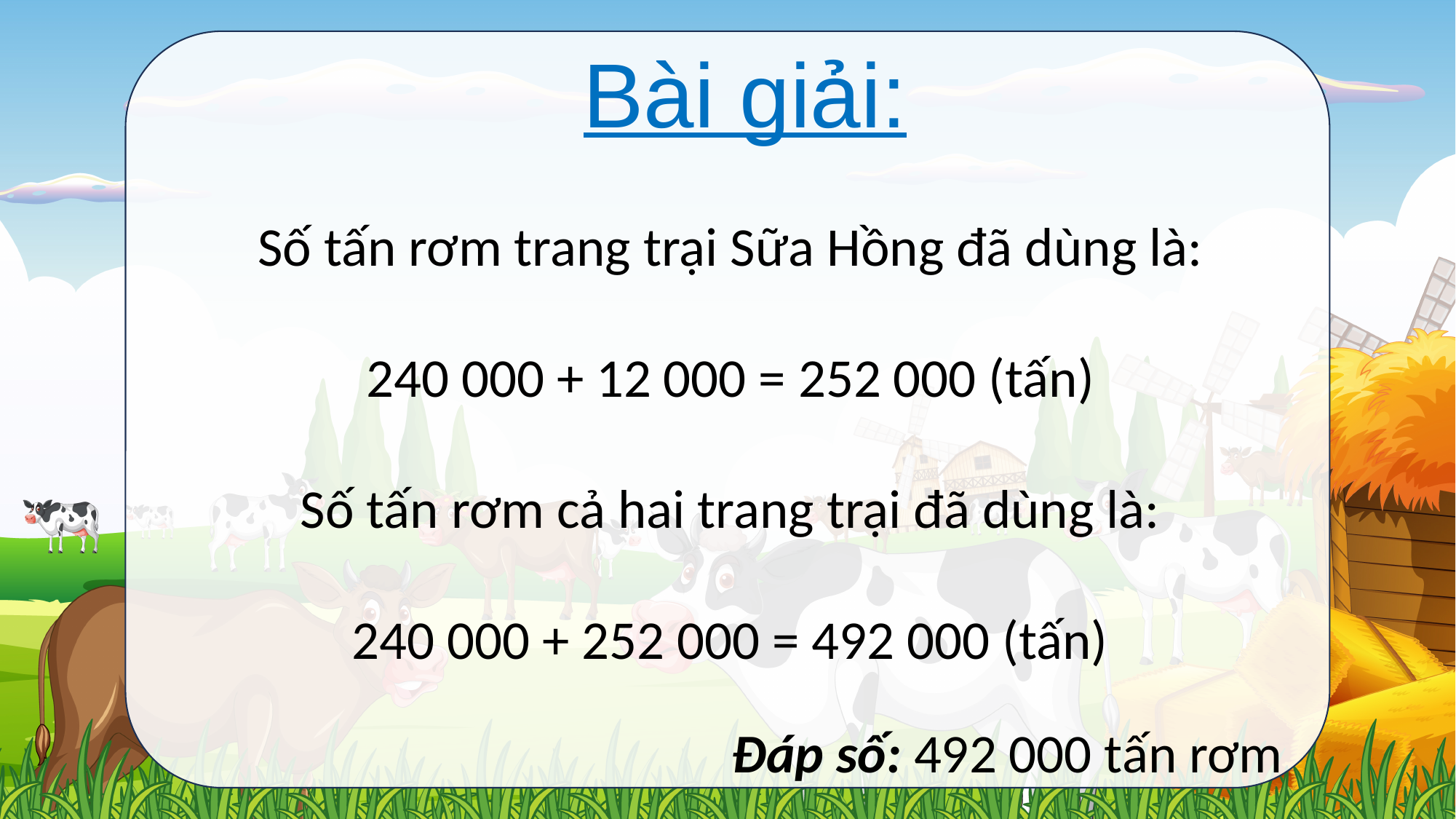

Bài giải:

Số tấn rơm trang trại Sữa Hồng đã dùng là:
240 000 + 12 000 = 252 000 (tấn)
Số tấn rơm cả hai trang trại đã dùng là:
240 000 + 252 000 = 492 000 (tấn)
Đáp số: 492 000 tấn rơm